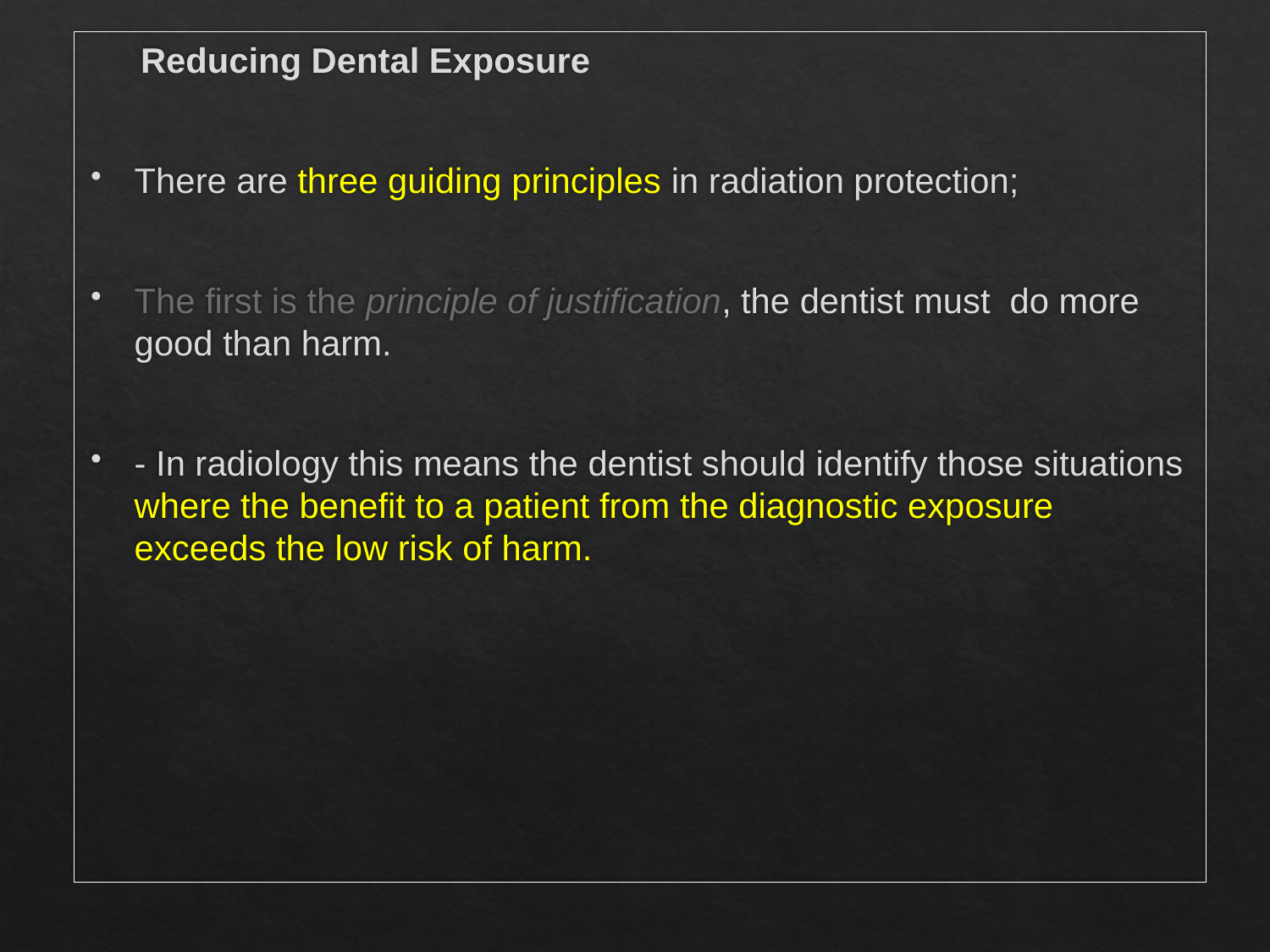

Reducing Dental Exposure

There are three guiding principles in radiation protection;

The first is the principle of justification, the dentist must  do more good than harm.

- In radiology this means the dentist should identify those situations where the benefit to a patient from the diagnostic exposure exceeds the low risk of harm.